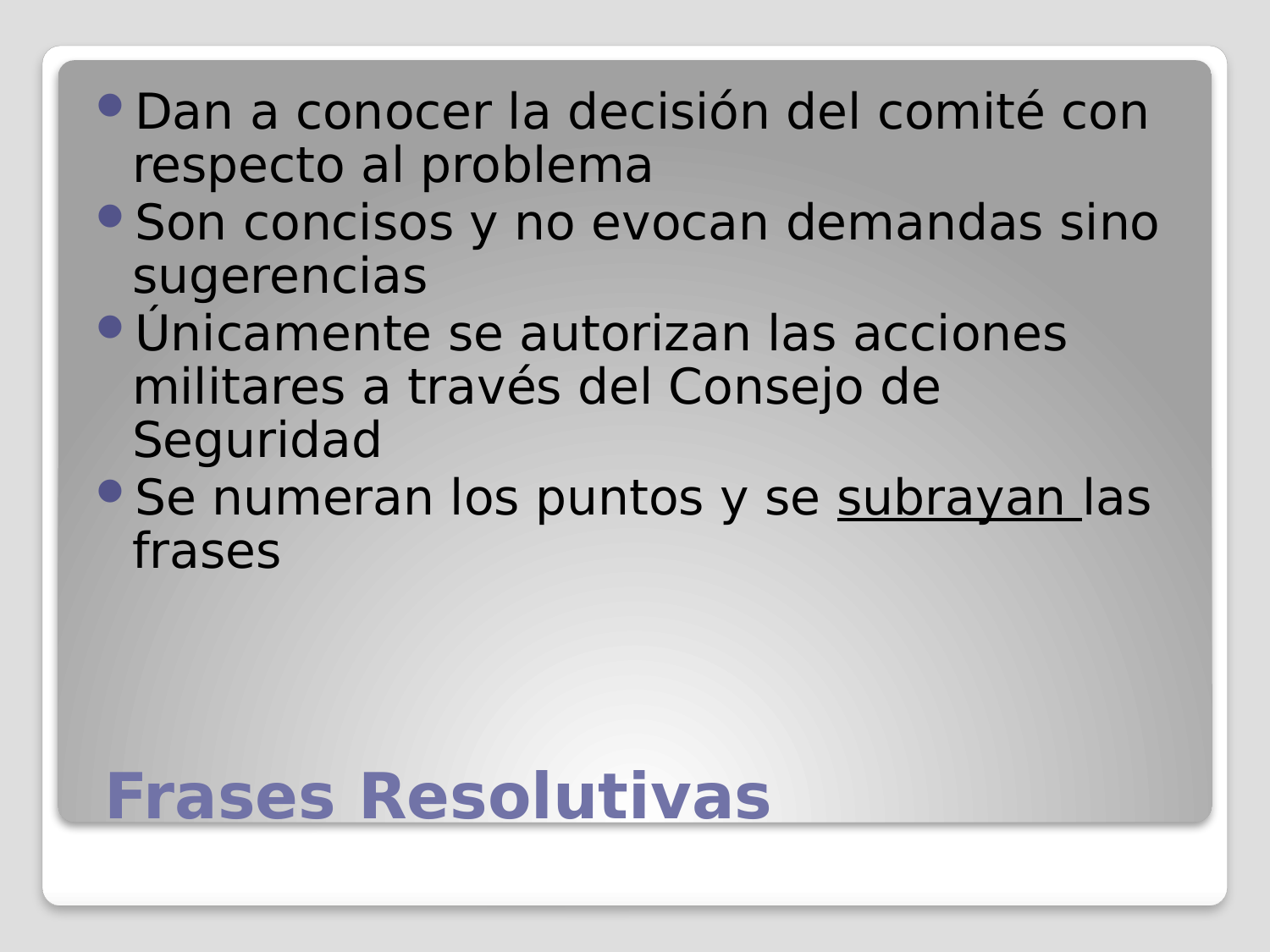

Dan a conocer la decisión del comité con respecto al problema
Son concisos y no evocan demandas sino sugerencias
Únicamente se autorizan las acciones militares a través del Consejo de Seguridad
Se numeran los puntos y se subrayan las frases
# Frases Resolutivas